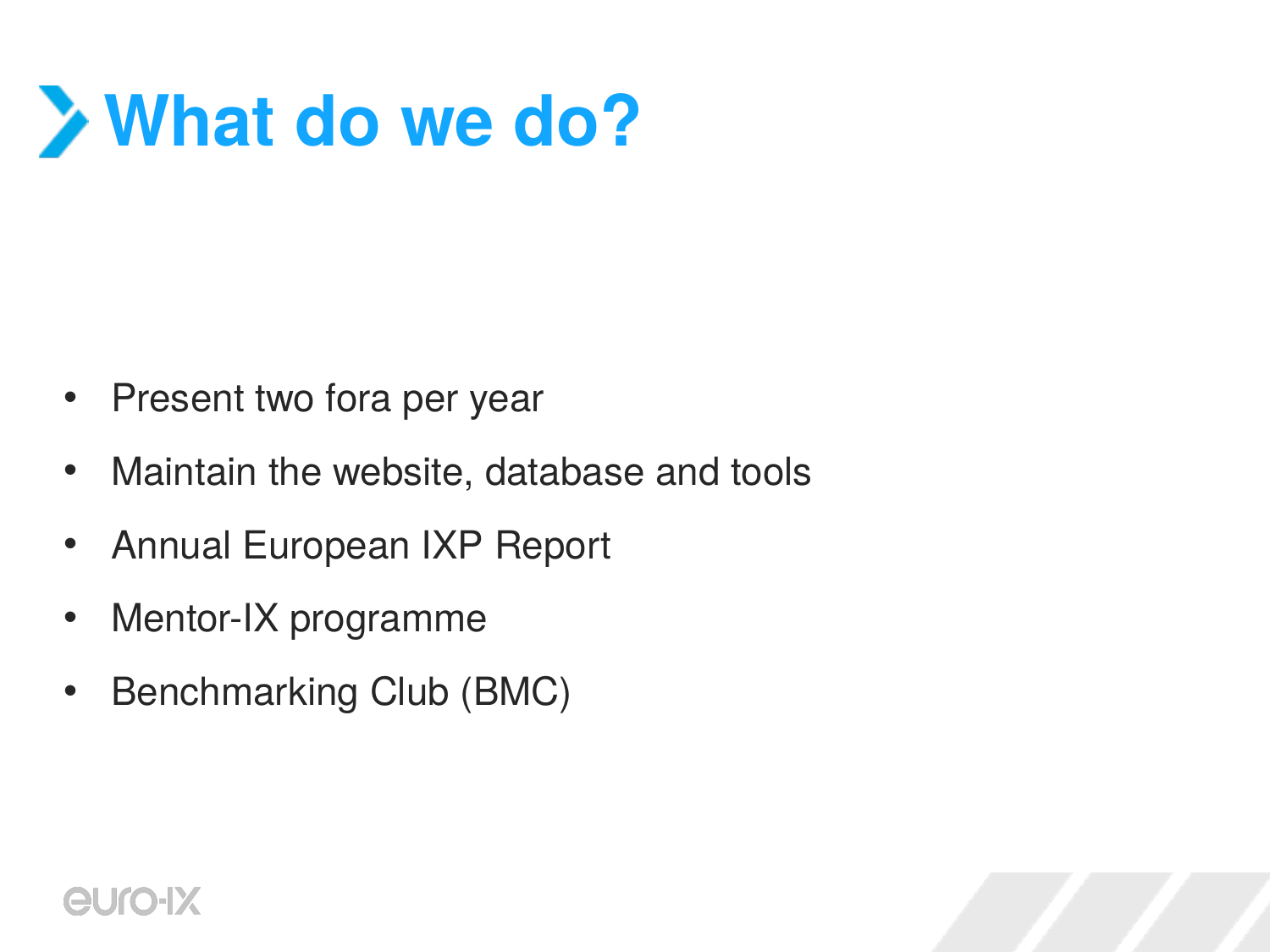

# What do we do?

Present two fora per year
Maintain the website, database and tools
Annual European IXP Report
Mentor-IX programme
Benchmarking Club (BMC)